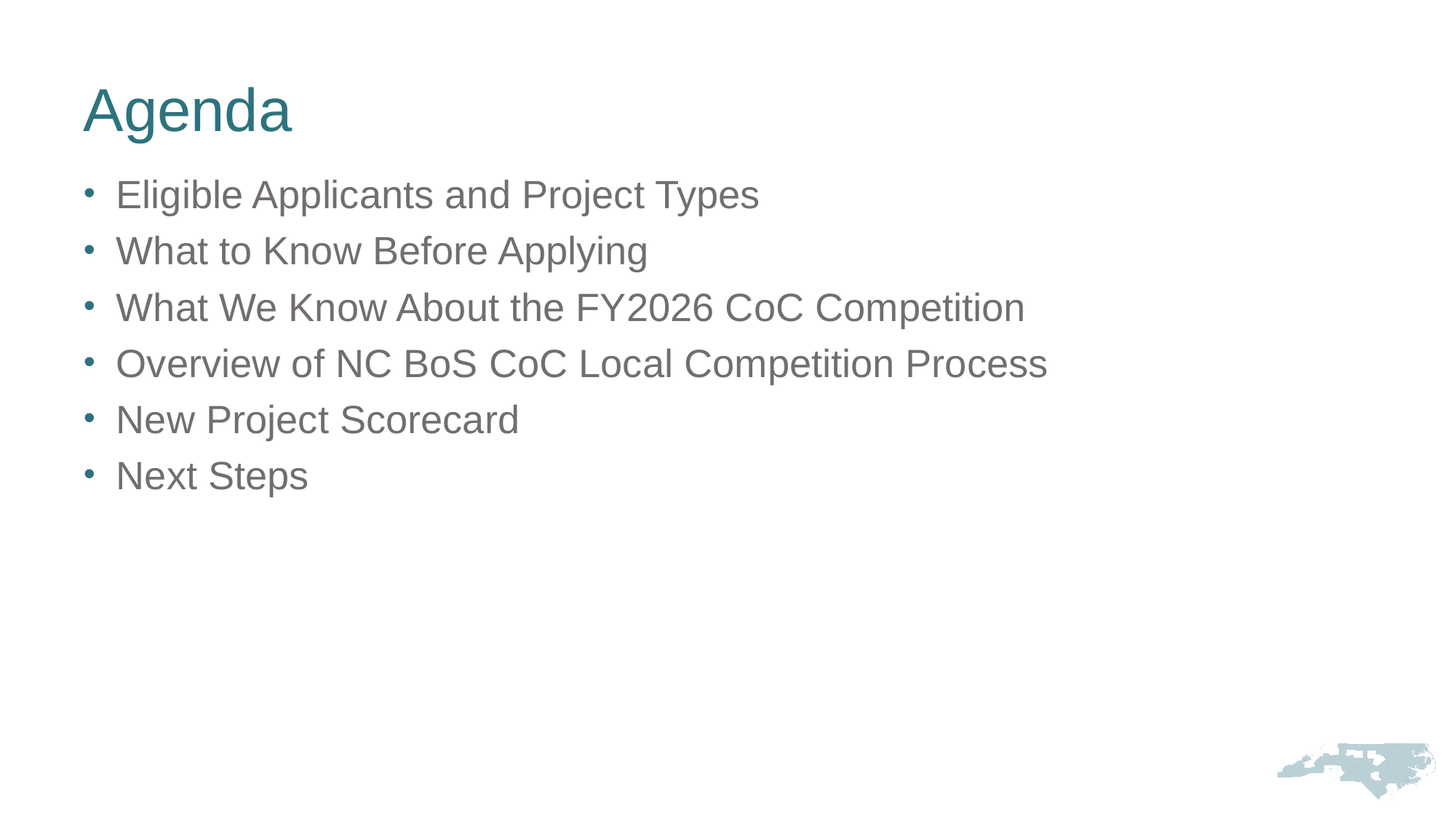

# Agenda
Eligible Applicants and Project Types
What to Know Before Applying
What We Know About the FY2026 CoC Competition
Overview of NC BoS CoC Local Competition Process
New Project Scorecard
Next Steps